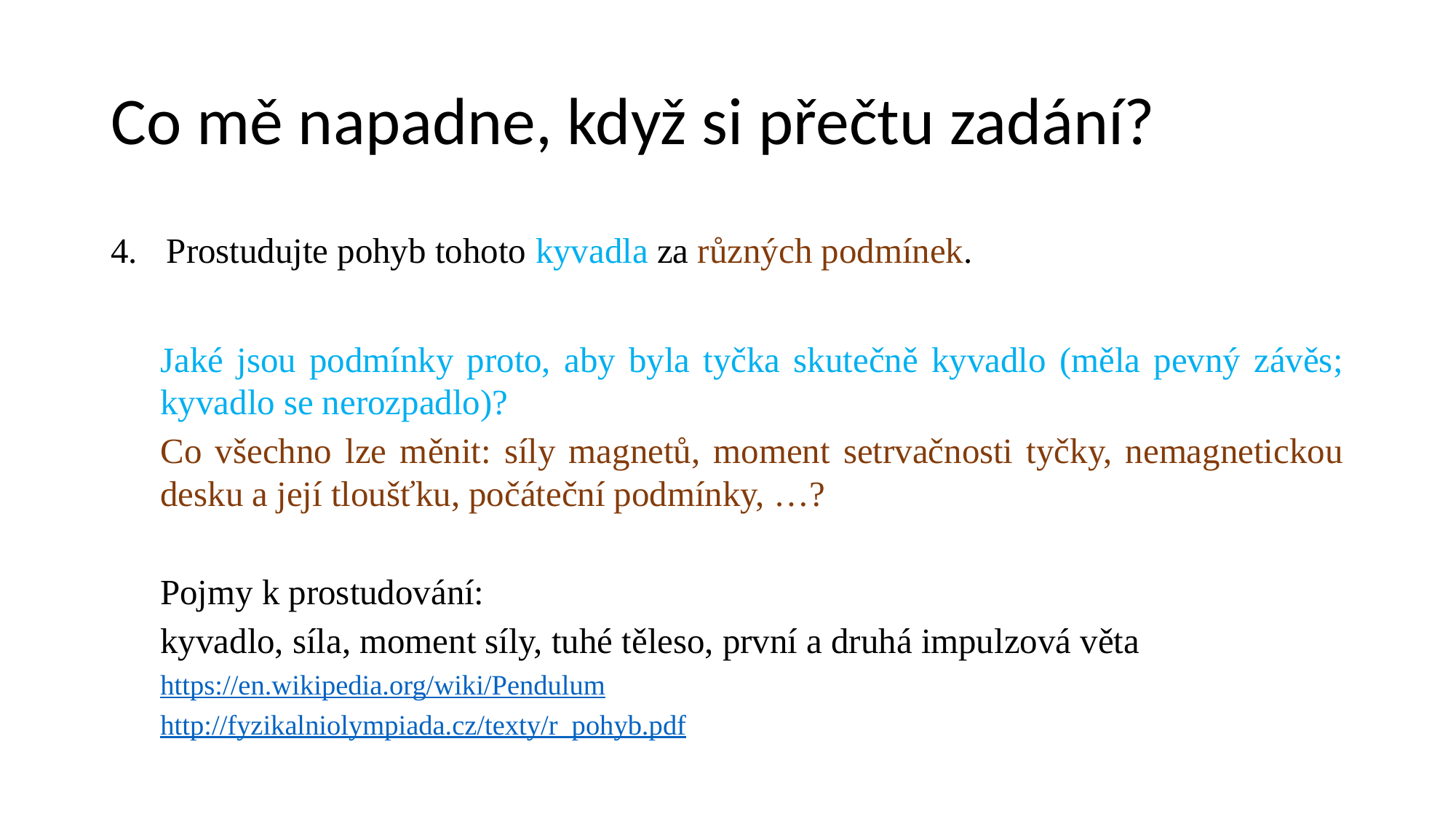

# Co mě napadne, když si přečtu zadání?
Prostudujte pohyb tohoto kyvadla za různých podmínek.

Jaké jsou podmínky proto, aby byla tyčka skutečně kyvadlo (měla pevný závěs; kyvadlo se nerozpadlo)?
Co všechno lze měnit: síly magnetů, moment setrvačnosti tyčky, nemagnetickou desku a její tloušťku, počáteční podmínky, …?

Pojmy k prostudování:
kyvadlo, síla, moment síly, tuhé těleso, první a druhá impulzová věta
https://en.wikipedia.org/wiki/Pendulum
http://fyzikalniolympiada.cz/texty/r_pohyb.pdf